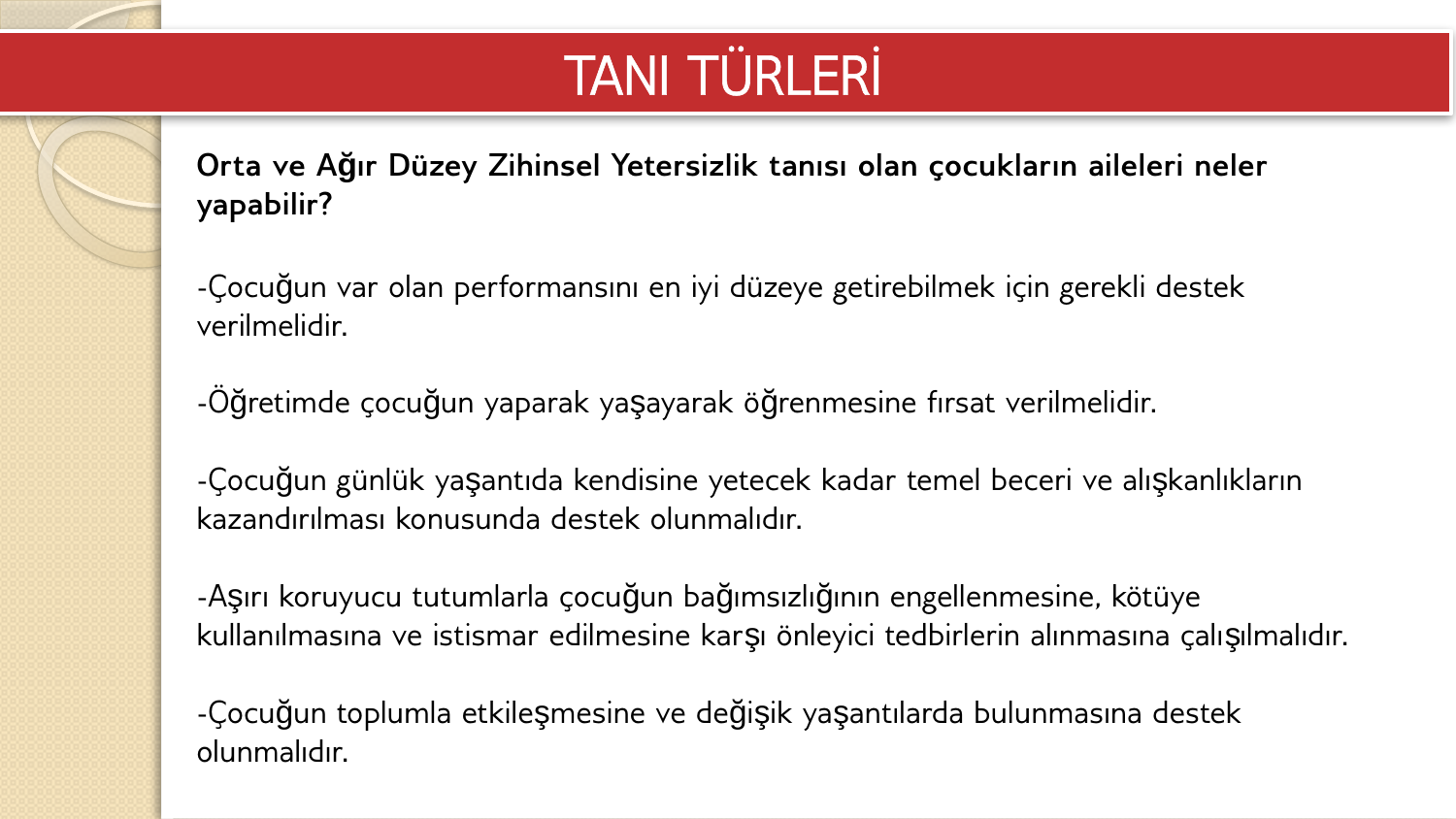

TANI TÜRLERİ
Orta ve Ağır Düzey Zihinsel Yetersizlik tanısı olan çocukların aileleri neler yapabilir?

-Çocuğun var olan performansını en iyi düzeye getirebilmek için gerekli destek verilmelidir.

-Öğretimde çocuğun yaparak yaşayarak öğrenmesine fırsat verilmelidir.

-Çocuğun günlük yaşantıda kendisine yetecek kadar temel beceri ve alışkanlıkların kazandırılması konusunda destek olunmalıdır.

-Aşırı koruyucu tutumlarla çocuğun bağımsızlığının engellenmesine, kötüye kullanılmasına ve istismar edilmesine karşı önleyici tedbirlerin alınmasına çalışılmalıdır.

-Çocuğun toplumla etkileşmesine ve değişik yaşantılarda bulunmasına destek olunmalıdır.